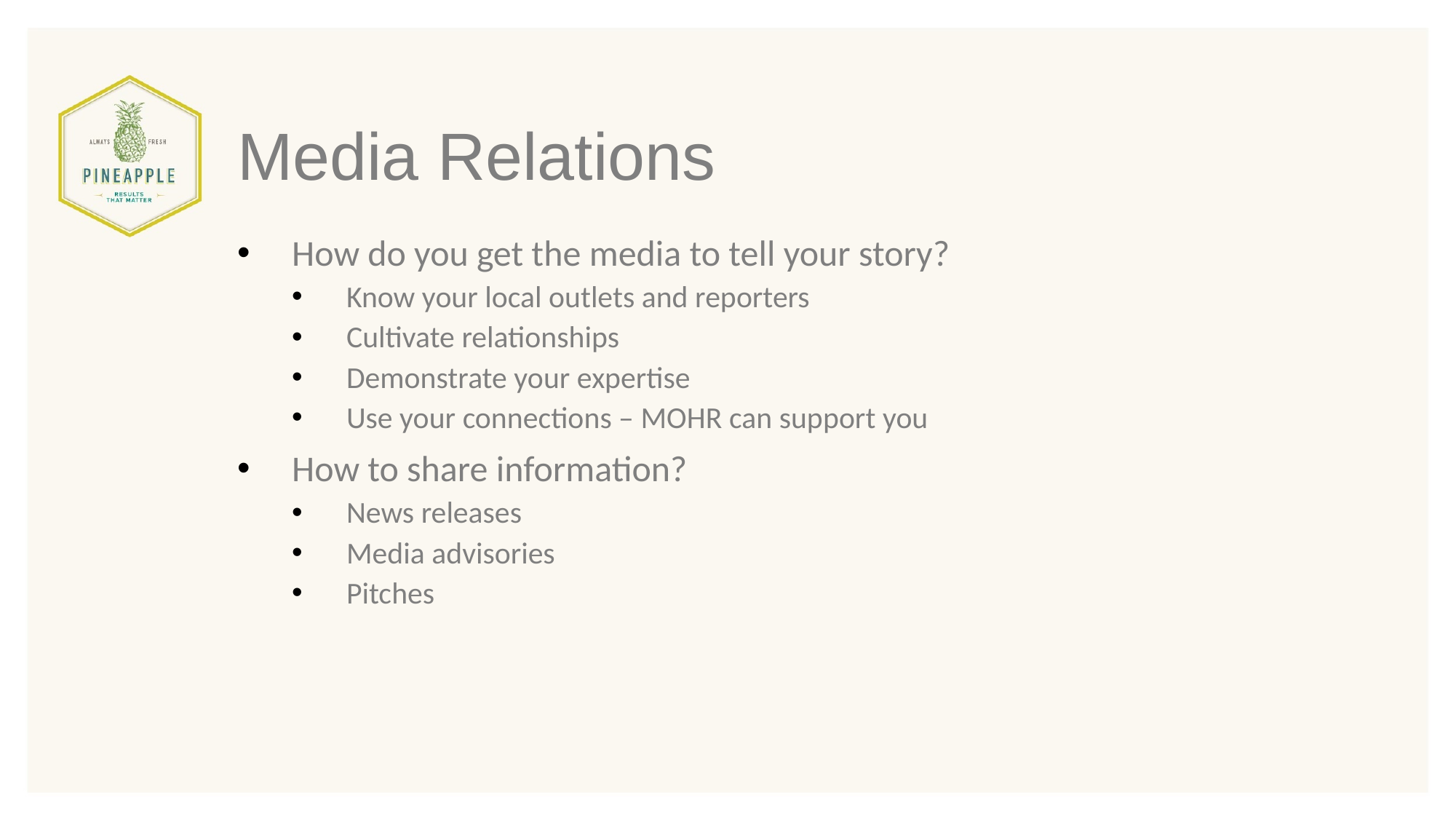

# Media Relations
How do you get the media to tell your story?
Know your local outlets and reporters
Cultivate relationships
Demonstrate your expertise
Use your connections – MOHR can support you
How to share information?
News releases
Media advisories
Pitches